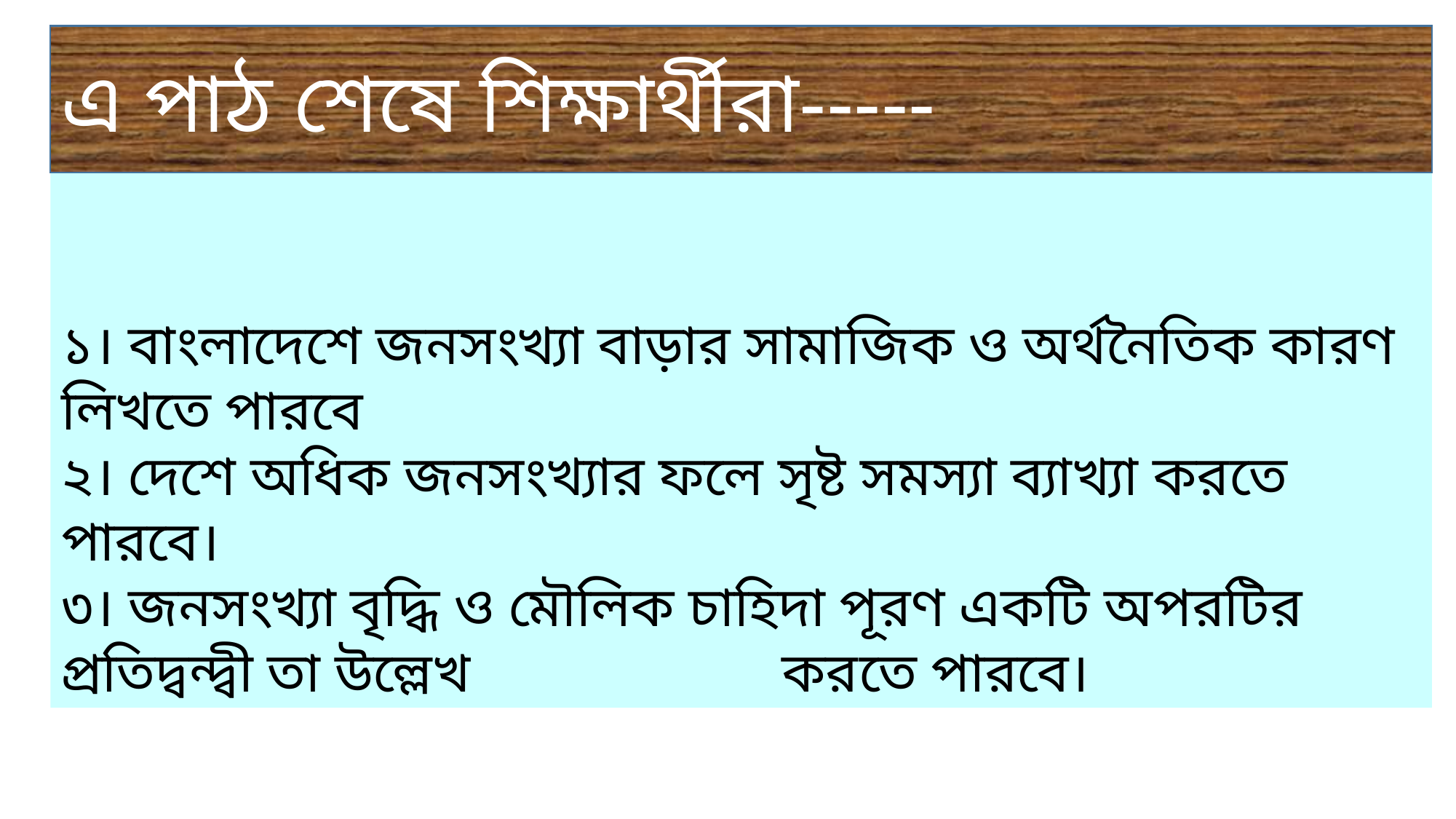

এ পাঠ শেষে শিক্ষার্থীরা-----

১। বাংলাদেশে জনসংখ্যা বাড়ার সামাজিক ও অর্থনৈতিক কারণ লিখতে পারবে
২। দেশে অধিক জনসংখ্যার ফলে সৃষ্ট সমস্যা ব্যাখ্যা করতে পারবে।
৩। জনসংখ্যা বৃদ্ধি ও মৌলিক চাহিদা পূরণ একটি অপরটির প্রতিদ্বন্দ্বী তা উল্লেখ                      করতে পারবে।